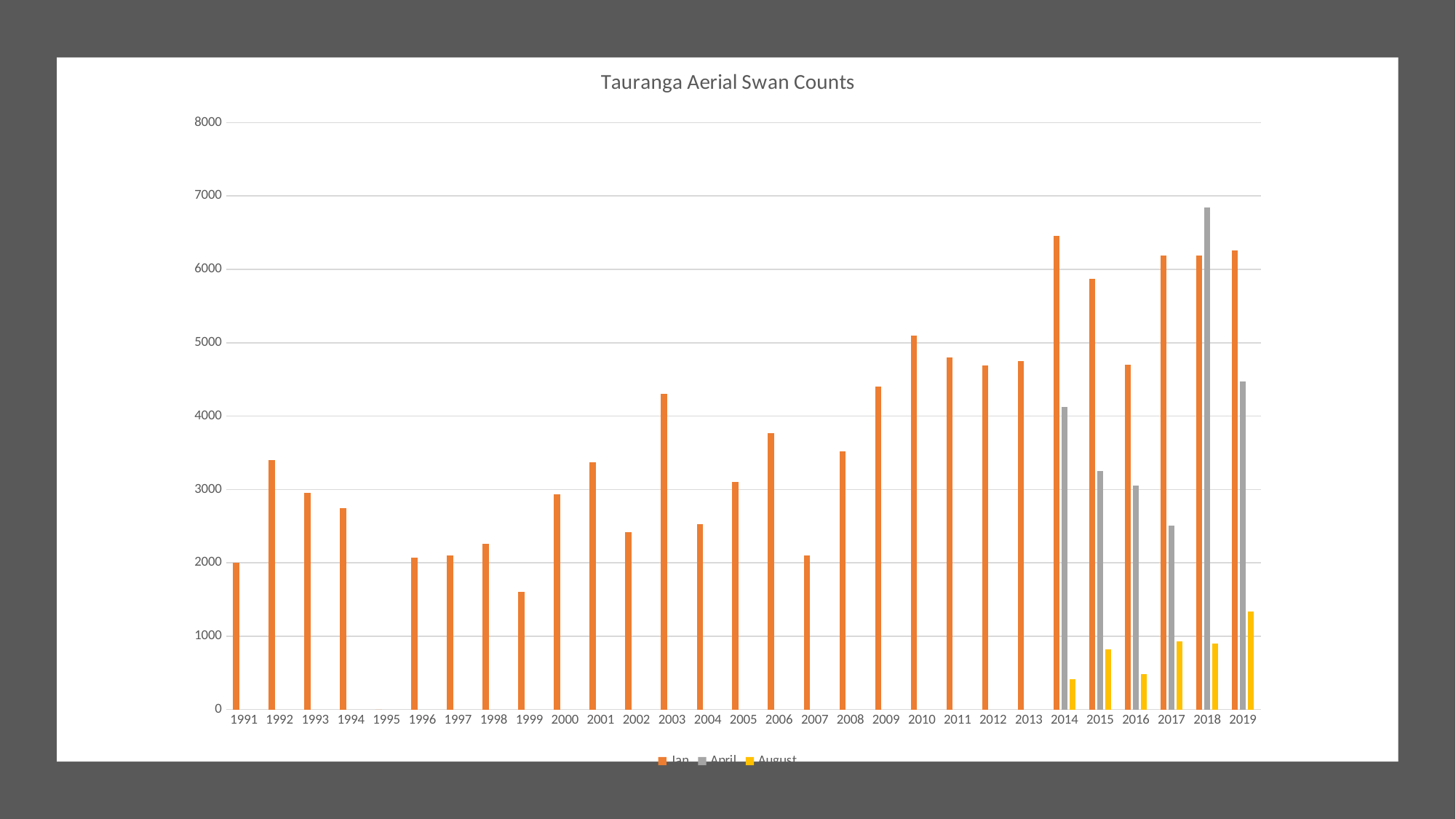

### Chart: Tauranga Aerial Swan Counts

| Category | Jan | April | August |
|---|---|---|---|
| 1991 | 1998.0 | None | None |
| 1992 | 3401.0 | None | None |
| 1993 | 2950.0 | None | None |
| 1994 | 2750.0 | None | None |
| 1995 | 0.0 | None | None |
| 1996 | 2075.0 | None | None |
| 1997 | 2100.0 | None | None |
| 1998 | 2255.0 | None | None |
| 1999 | 1600.0 | None | None |
| 2000 | 2930.0 | None | None |
| 2001 | 3367.0 | None | None |
| 2002 | 2419.0 | None | None |
| 2003 | 4300.0 | None | None |
| 2004 | 2525.0 | None | None |
| 2005 | 3100.0 | None | None |
| 2006 | 3765.0 | None | None |
| 2007 | 2100.0 | None | None |
| 2008 | 3520.0 | None | None |
| 2009 | 4400.0 | None | None |
| 2010 | 5100.0 | None | None |
| 2011 | 4795.0 | None | None |
| 2012 | 4695.0 | None | None |
| 2013 | 4750.0 | None | None |
| 2014 | 6458.0 | 4125.0 | 416.0 |
| 2015 | 5875.0 | 3250.0 | 823.0 |
| 2016 | 4700.0 | 3055.0 | 485.0 |
| 2017 | 6185.0 | 2503.0 | 930.0 |
| 2018 | 6186.0 | 6840.0 | 901.0 |
| 2019 | 6258.0 | 4468.0 | 1340.0 |